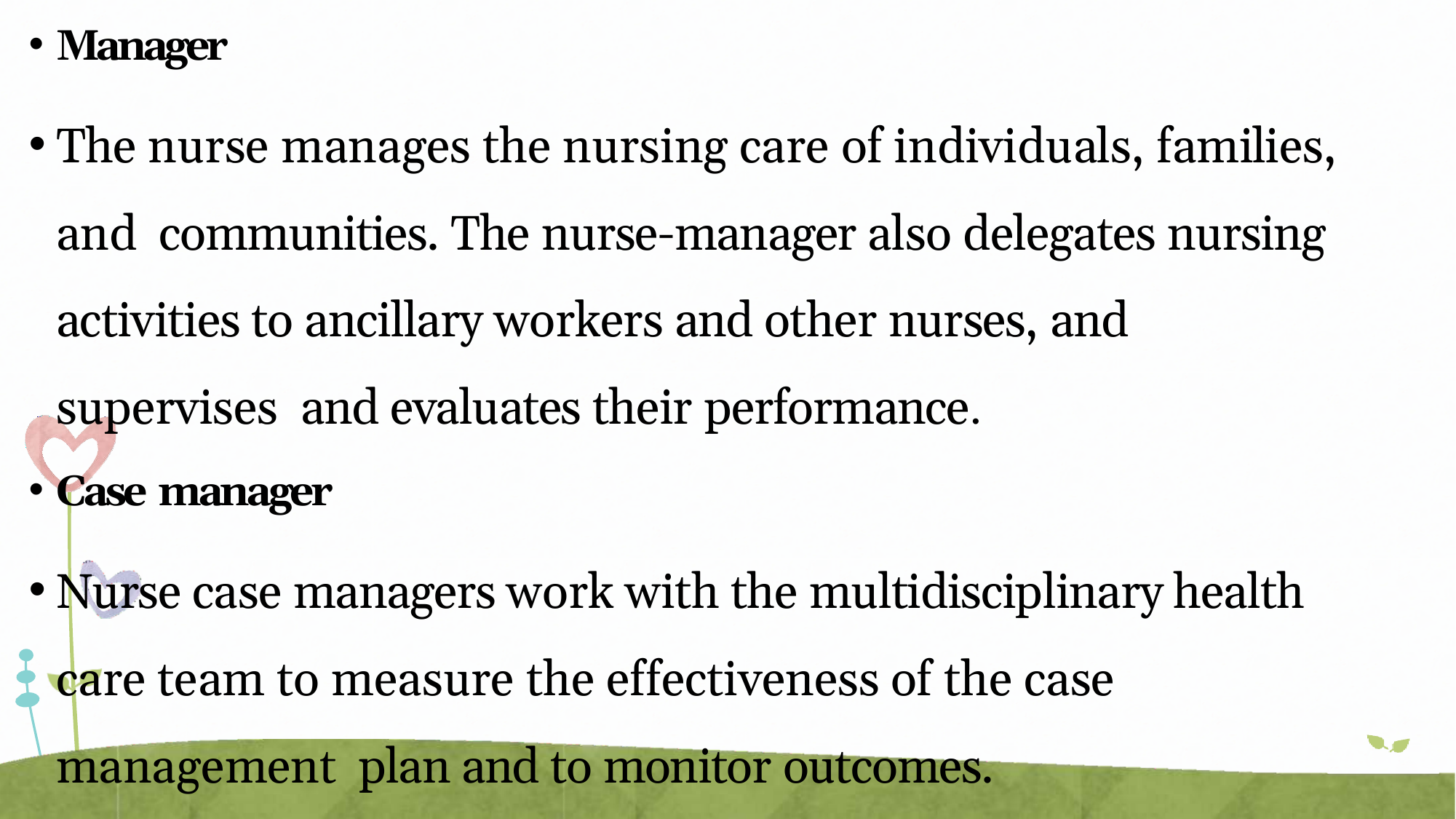

Manager
The nurse manages the nursing care of individuals, families,	and  communities. The nurse-manager also delegates nursing  activities to ancillary workers and other nurses, and	supervises  and evaluates their performance.
Case manager
Nurse case managers work with the multidisciplinary health  care team to measure the effectiveness of the case	management  plan and to monitor outcomes.